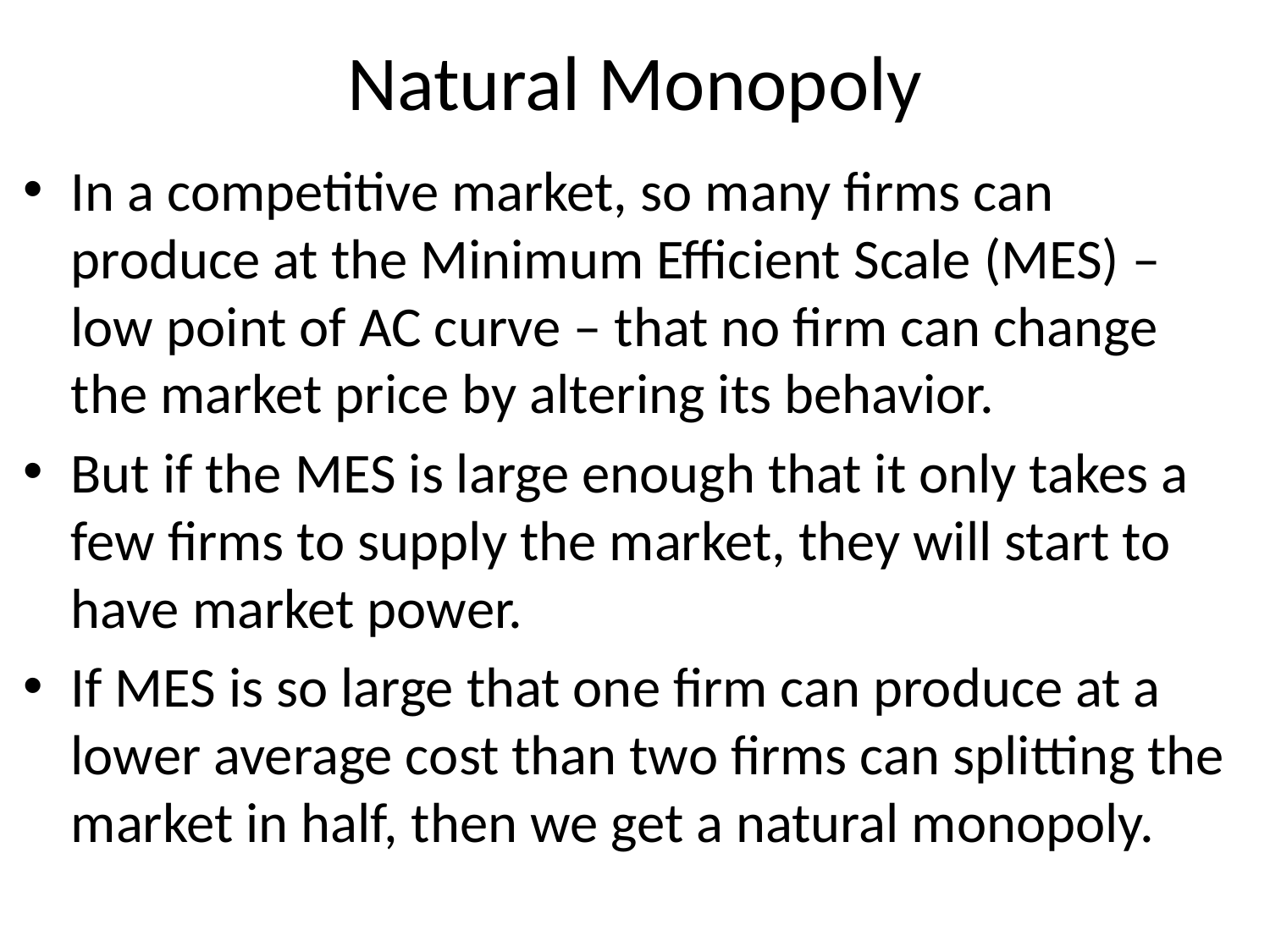

# Natural Monopoly
In a competitive market, so many firms can produce at the Minimum Efficient Scale (MES) – low point of AC curve – that no firm can change the market price by altering its behavior.
But if the MES is large enough that it only takes a few firms to supply the market, they will start to have market power.
If MES is so large that one firm can produce at a lower average cost than two firms can splitting the market in half, then we get a natural monopoly.